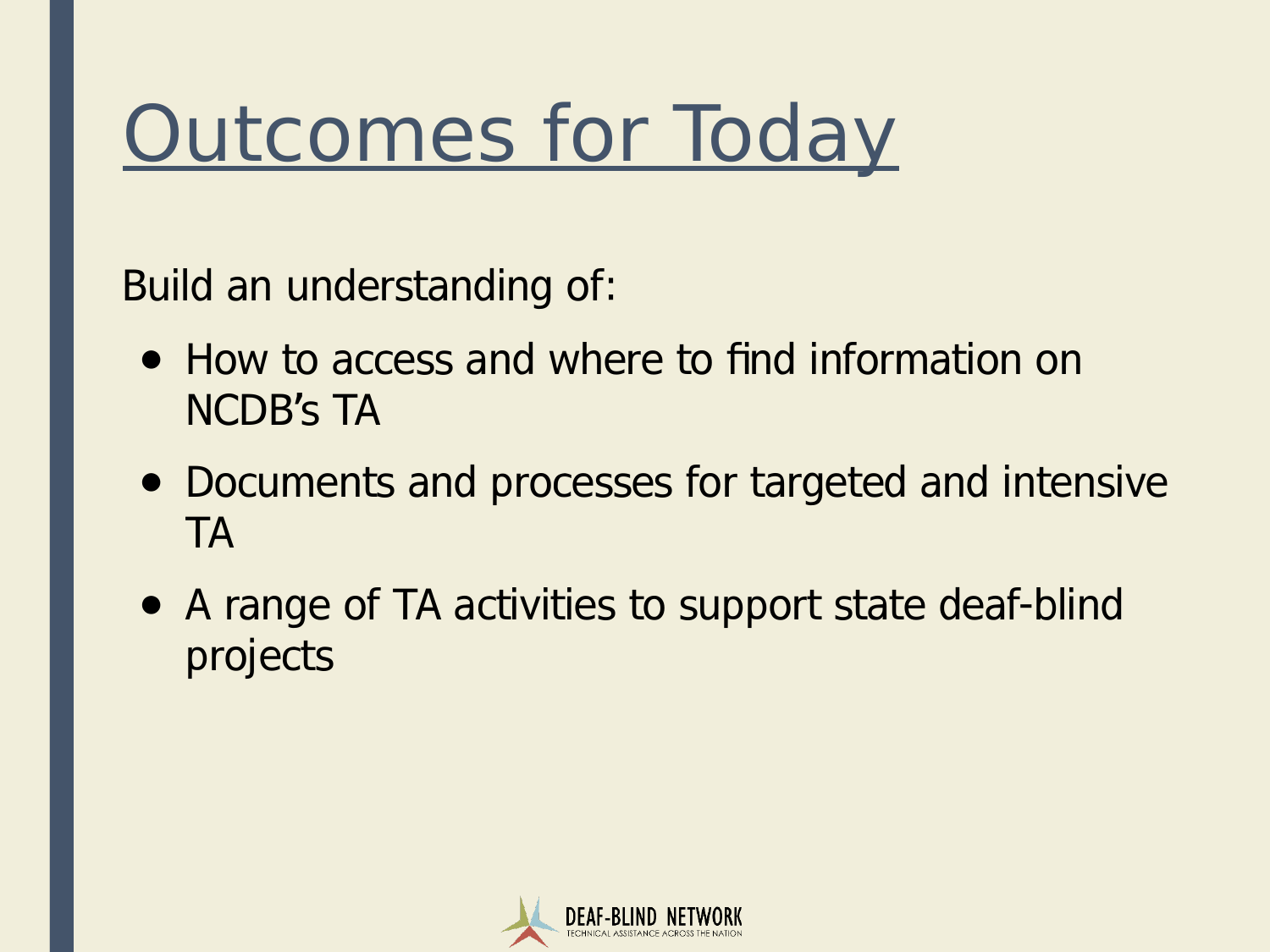

# Outcomes for Today
Build an understanding of:
How to access and where to find information on NCDB’s TA
Documents and processes for targeted and intensive TA
A range of TA activities to support state deaf-blind projects